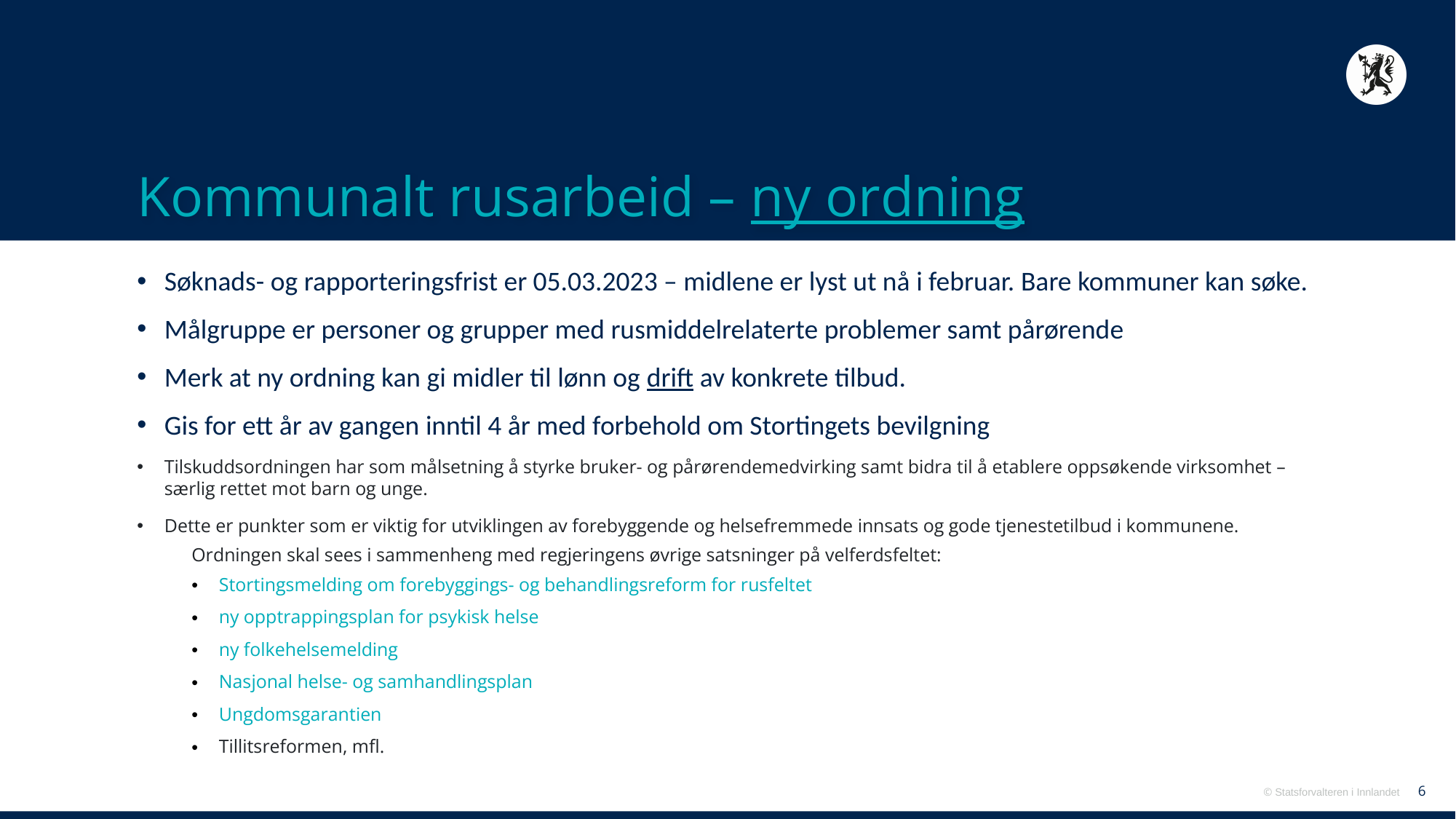

# Kommunalt rusarbeid – ny ordning
Søknads- og rapporteringsfrist er 05.03.2023 – midlene er lyst ut nå i februar. Bare kommuner kan søke.
Målgruppe er personer og grupper med rusmiddelrelaterte problemer samt pårørende
Merk at ny ordning kan gi midler til lønn og drift av konkrete tilbud.
Gis for ett år av gangen inntil 4 år med forbehold om Stortingets bevilgning
Tilskuddsordningen har som målsetning å styrke bruker- og pårørendemedvirking samt bidra til å etablere oppsøkende virksomhet – særlig rettet mot barn og unge.
Dette er punkter som er viktig for utviklingen av forebyggende og helsefremmede innsats og gode tjenestetilbud i kommunene.
Ordningen skal sees i sammenheng med regjeringens øvrige satsninger på velferdsfeltet:
Stortingsmelding om forebyggings- og behandlingsreform for rusfeltet
ny opptrappingsplan for psykisk helse
ny folkehelsemelding
Nasjonal helse- og samhandlingsplan
Ungdomsgarantien
Tillitsreformen, mfl.